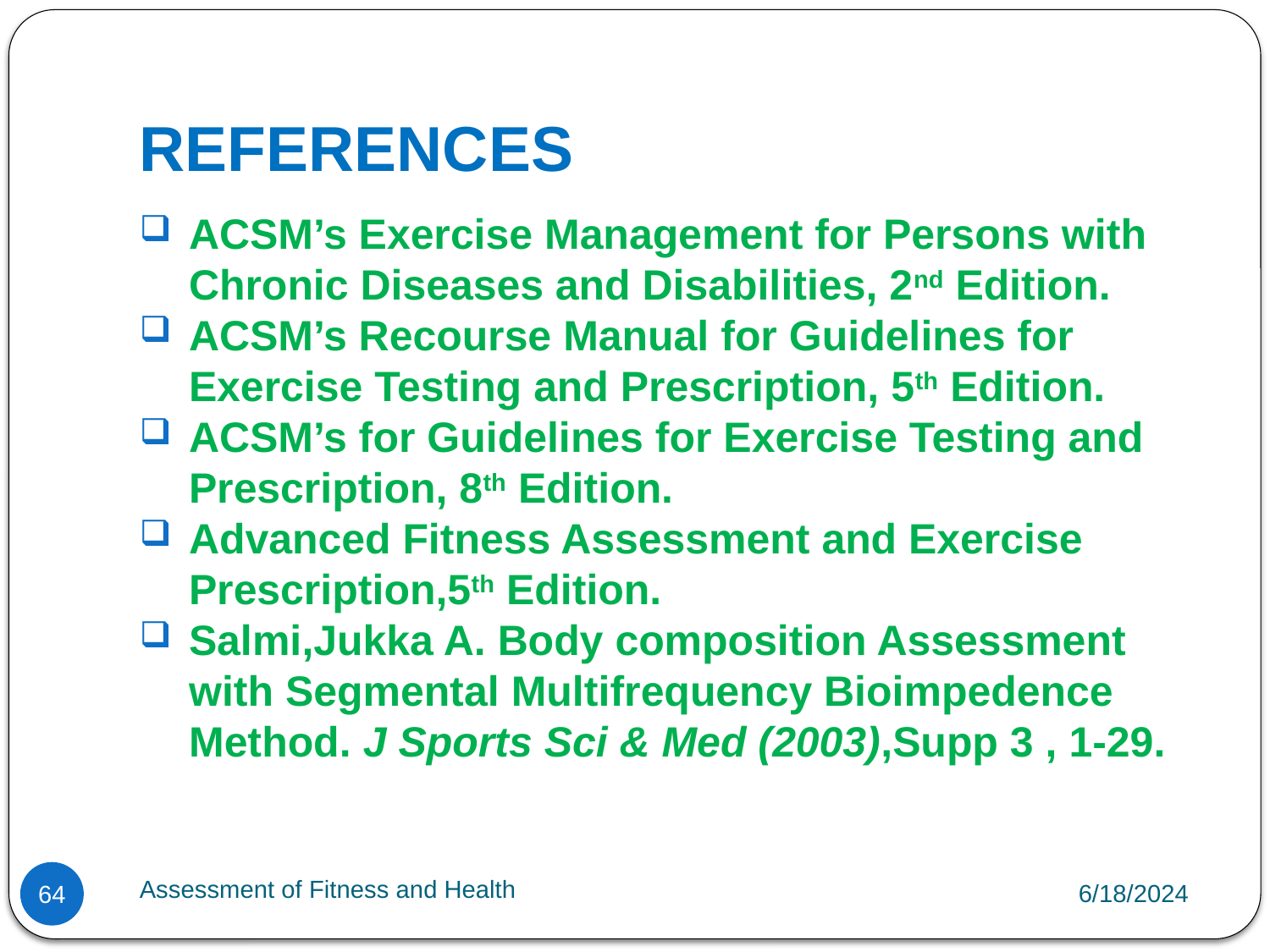

# REFERENCES
ACSM’s Exercise Management for Persons with Chronic Diseases and Disabilities, 2nd Edition.
ACSM’s Recourse Manual for Guidelines for Exercise Testing and Prescription, 5th Edition.
ACSM’s for Guidelines for Exercise Testing and Prescription, 8th Edition.
Advanced Fitness Assessment and Exercise Prescription,5th Edition.
Salmi,Jukka A. Body composition Assessment with Segmental Multifrequency Bioimpedence Method. J Sports Sci & Med (2003),Supp 3 , 1-29.

Assessment of Fitness and Health
6/18/2024
64